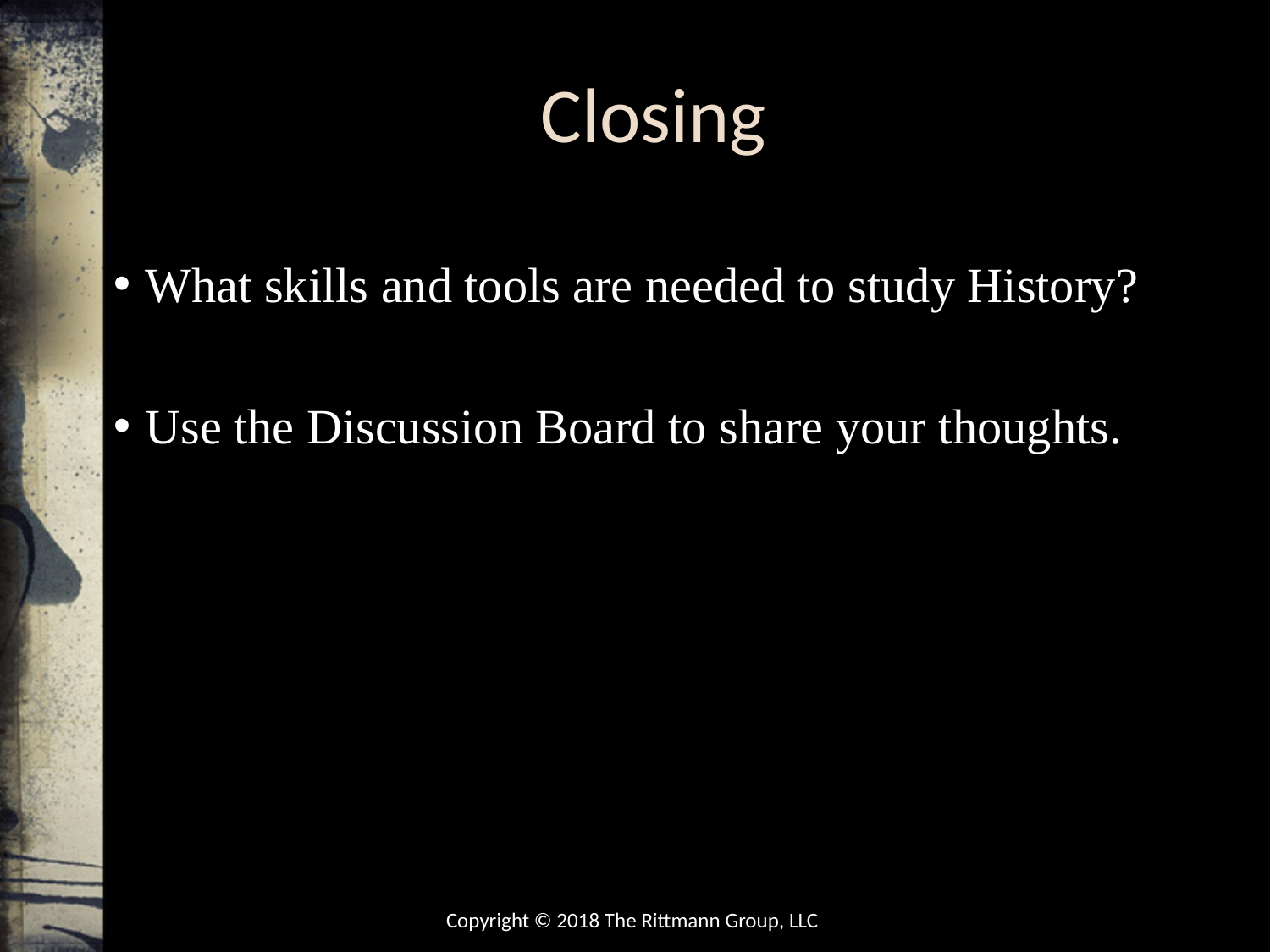

# Closing
What skills and tools are needed to study History?

Use the Discussion Board to share your thoughts.
Copyright © 2018 The Rittmann Group, LLC